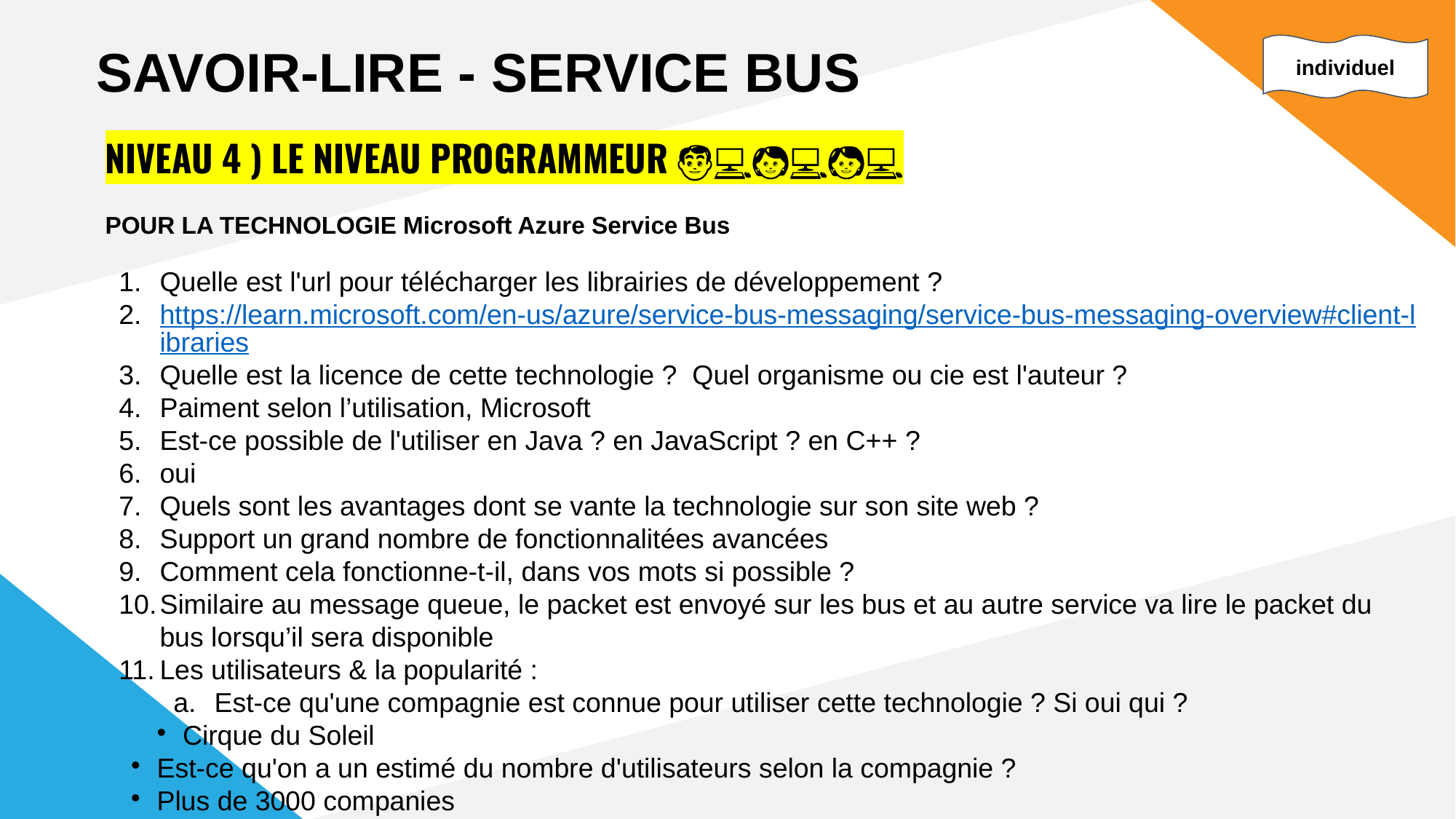

SAVOIR-LIRE - SERVICE BUS
individuel
NIVEAU 4 ) LE NIVEAU PROGRAMMEUR 👨‍💻👩‍💻👩‍💻

POUR LA TECHNOLOGIE Microsoft Azure Service Bus

Quelle est l'url pour télécharger les librairies de développement ?
https://learn.microsoft.com/en-us/azure/service-bus-messaging/service-bus-messaging-overview#client-libraries
Quelle est la licence de cette technologie ?  Quel organisme ou cie est l'auteur ?
Paiment selon l’utilisation, Microsoft
Est-ce possible de l'utiliser en Java ? en JavaScript ? en C++ ?
oui
Quels sont les avantages dont se vante la technologie sur son site web ?
Support un grand nombre de fonctionnalitées avancées
Comment cela fonctionne-t-il, dans vos mots si possible ?
Similaire au message queue, le packet est envoyé sur les bus et au autre service va lire le packet du bus lorsqu’il sera disponible
Les utilisateurs & la popularité :
Est-ce qu'une compagnie est connue pour utiliser cette technologie ? Si oui qui ?
Cirque du Soleil
Est-ce qu'on a un estimé du nombre d'utilisateurs selon la compagnie ?
Plus de 3000 companies
Donnez un échantillon de code pour votre technologie (dans une diapo séparée)
Donnez au moins 5 sources ou tutoriels débutants pour tester votre technologie.
Allez à la section preuve de concept, vous êtes prêts.